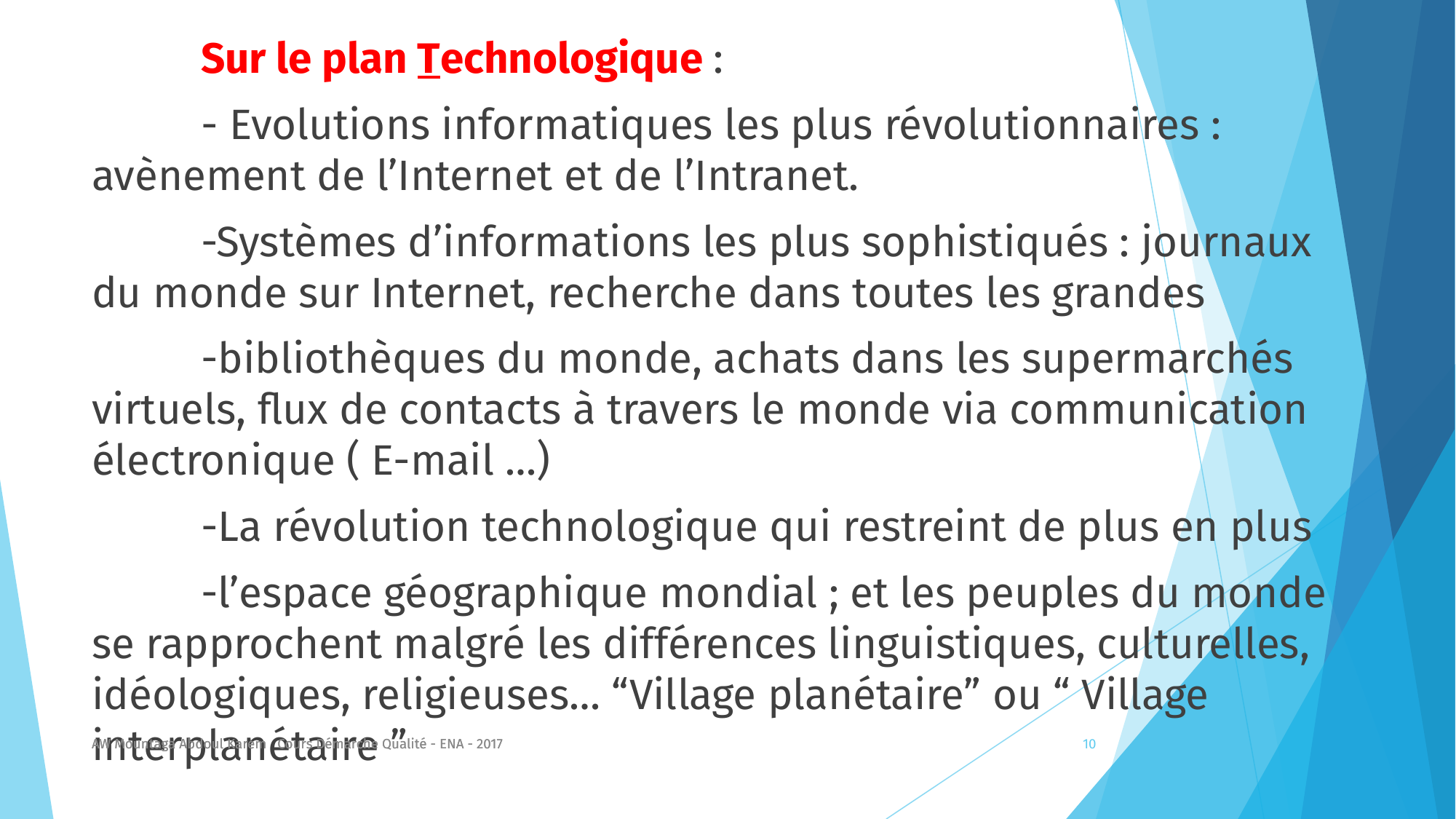

Sur le plan Technologique :
	- Evolutions informatiques les plus révolutionnaires : avènement de l’Internet et de l’Intranet.
	-Systèmes d’informations les plus sophistiqués : journaux du monde sur Internet, recherche dans toutes les grandes
	-bibliothèques du monde, achats dans les supermarchés virtuels, flux de contacts à travers le monde via communication électronique ( E-mail …)
	-La révolution technologique qui restreint de plus en plus
	-l’espace géographique mondial ; et les peuples du monde se rapprochent malgré les différences linguistiques, culturelles, idéologiques, religieuses… “Village planétaire” ou “ Village interplanétaire ”
AW Mountaga Abdoul Karem   Cours Démarche Qualité - ENA - 2017
AW Mountaga Abdoul Karem   Cours Démarche Qualité - ENA - 2017
10